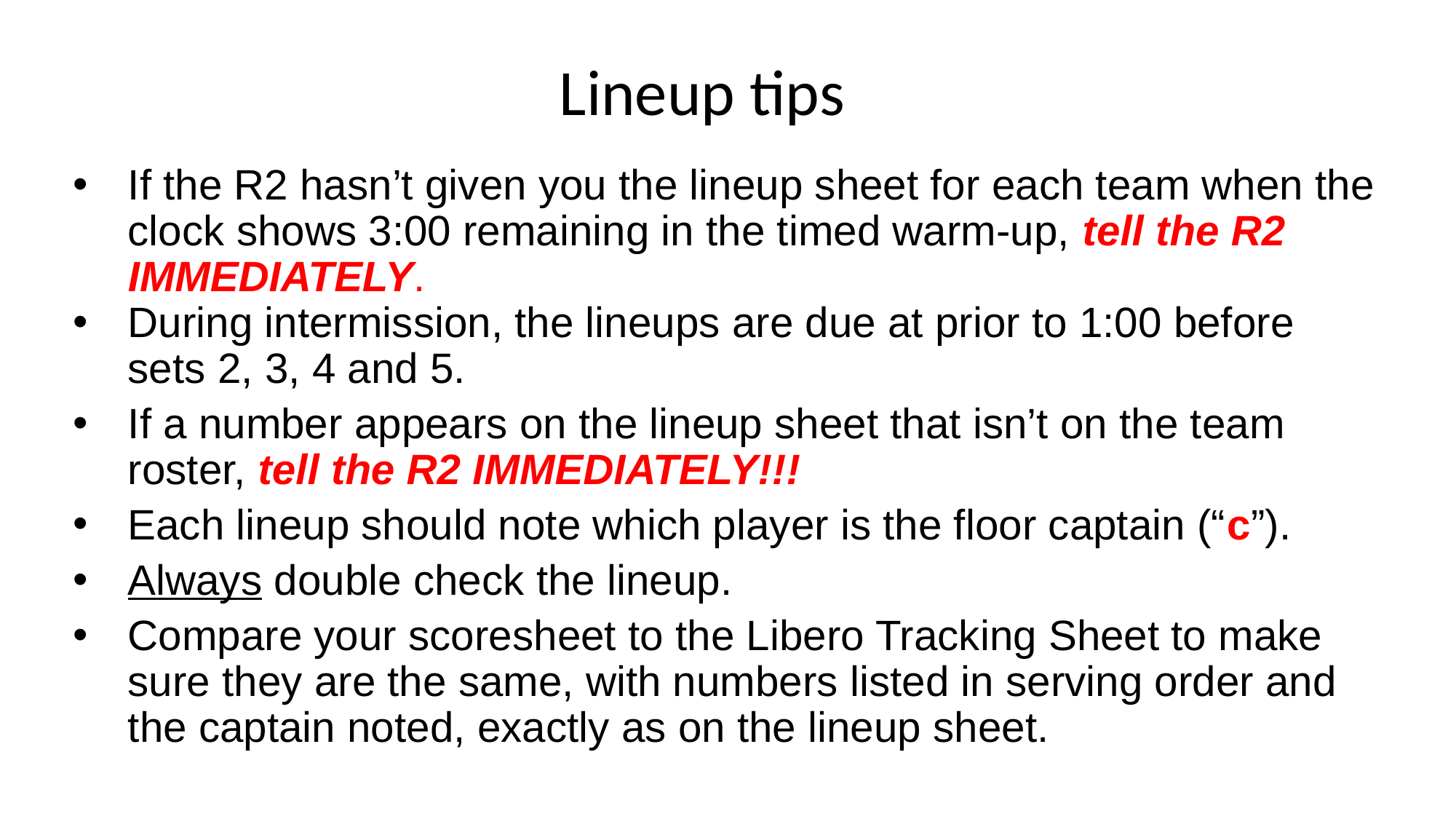

# Lineup tips
If the R2 hasn’t given you the lineup sheet for each team when the clock shows 3:00 remaining in the timed warm-up, tell the R2 IMMEDIATELY.
During intermission, the lineups are due at prior to 1:00 before sets 2, 3, 4 and 5.
If a number appears on the lineup sheet that isn’t on the team roster, tell the R2 IMMEDIATELY!!!
Each lineup should note which player is the floor captain (“c”).
Always double check the lineup.
Compare your scoresheet to the Libero Tracking Sheet to make sure they are the same, with numbers listed in serving order and the captain noted, exactly as on the lineup sheet.